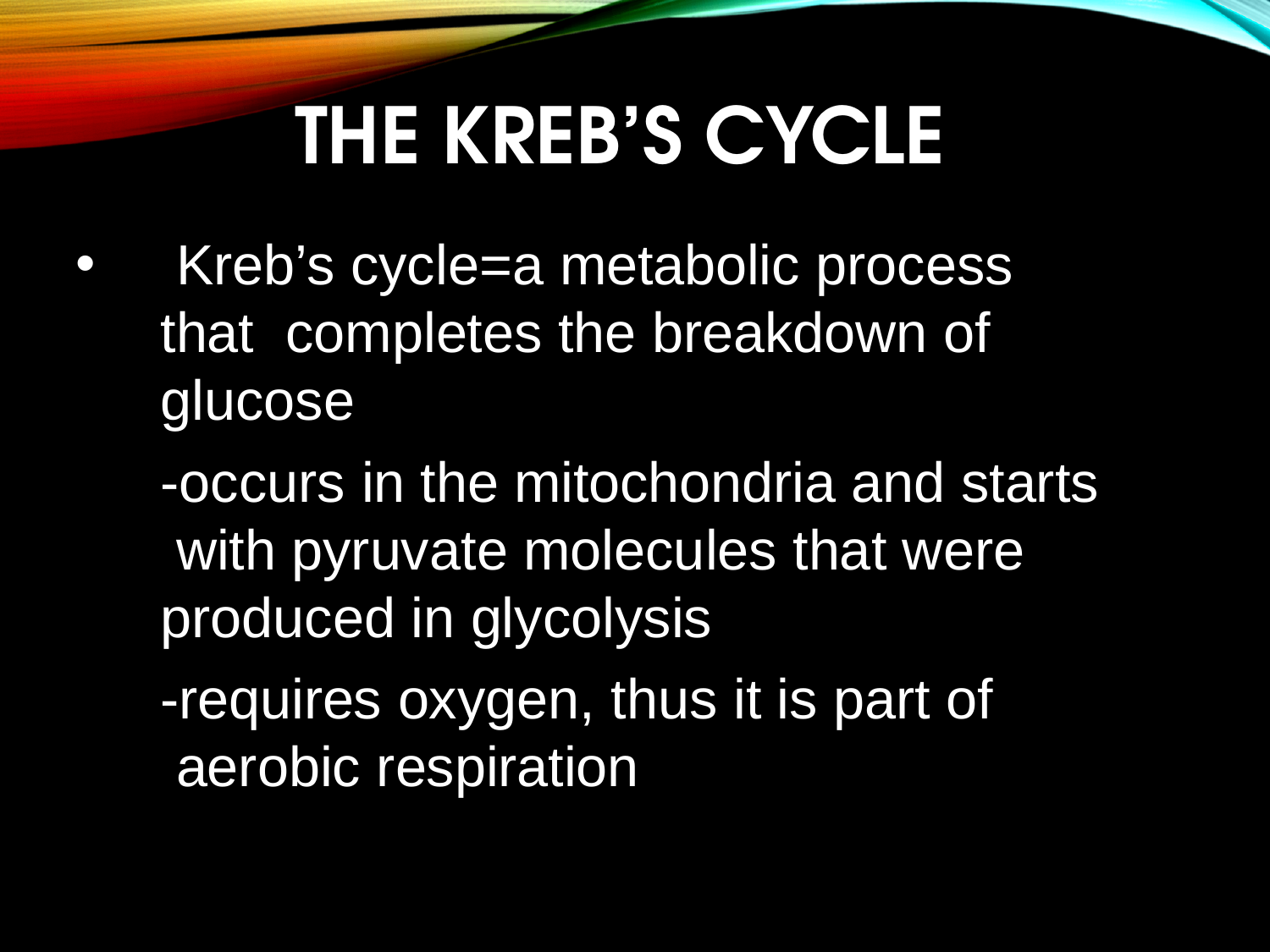

# The Kreb’s cycle
 Kreb’s cycle=a metabolic process that  completes the breakdown of glucose
-occurs in the mitochondria and starts  with pyruvate molecules that were  produced in glycolysis
-requires oxygen, thus it is part of  aerobic respiration